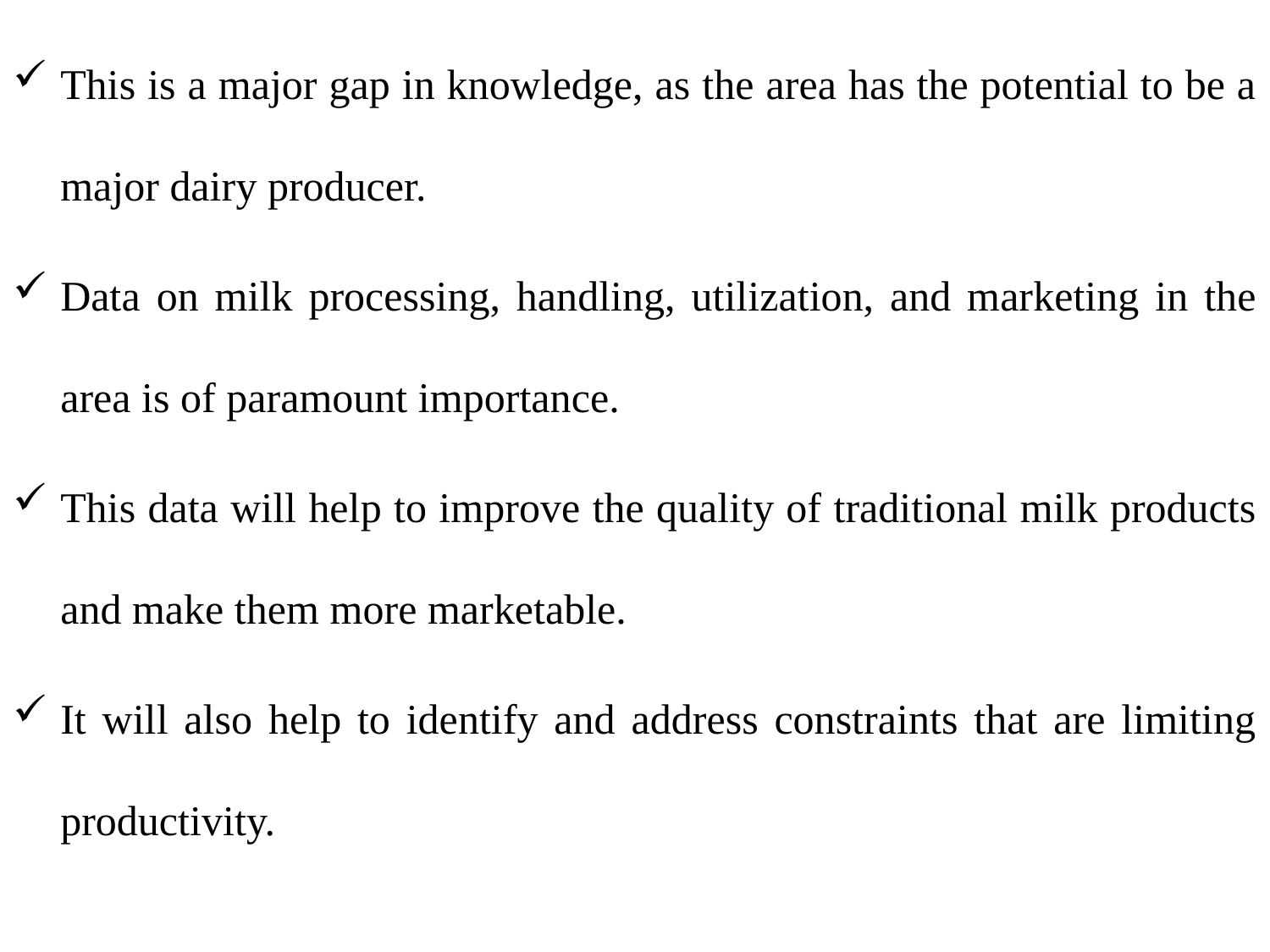

This is a major gap in knowledge, as the area has the potential to be a major dairy producer.
Data on milk processing, handling, utilization, and marketing in the area is of paramount importance.
This data will help to improve the quality of traditional milk products and make them more marketable.
It will also help to identify and address constraints that are limiting productivity.